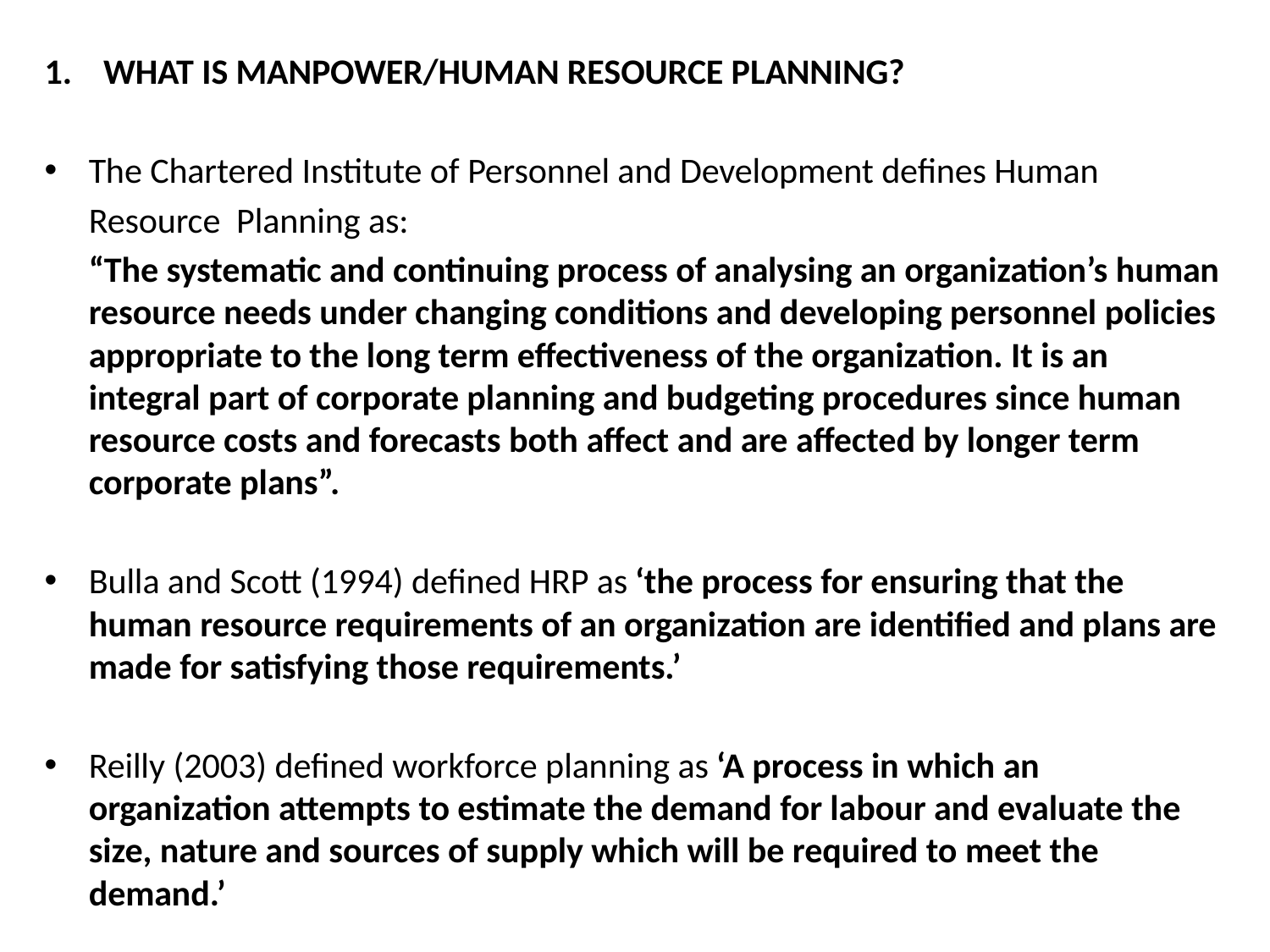

WHAT IS MANPOWER/HUMAN RESOURCE PLANNING?

The Chartered Institute of Personnel and Development defines Human
	Resource  Planning as:
 	“The systematic and continuing process of analysing an organization’s human resource needs under changing conditions and developing personnel policies appropriate to the long term effectiveness of the organization. It is an integral part of corporate planning and budgeting procedures since human resource costs and forecasts both affect and are affected by longer term corporate plans”.

Bulla and Scott (1994) defined HRP as ‘the process for ensuring that the human resource requirements of an organization are identified and plans are made for satisfying those requirements.’

Reilly (2003) defined workforce planning as ‘A process in which an organization attempts to estimate the demand for labour and evaluate the size, nature and sources of supply which will be required to meet the demand.’